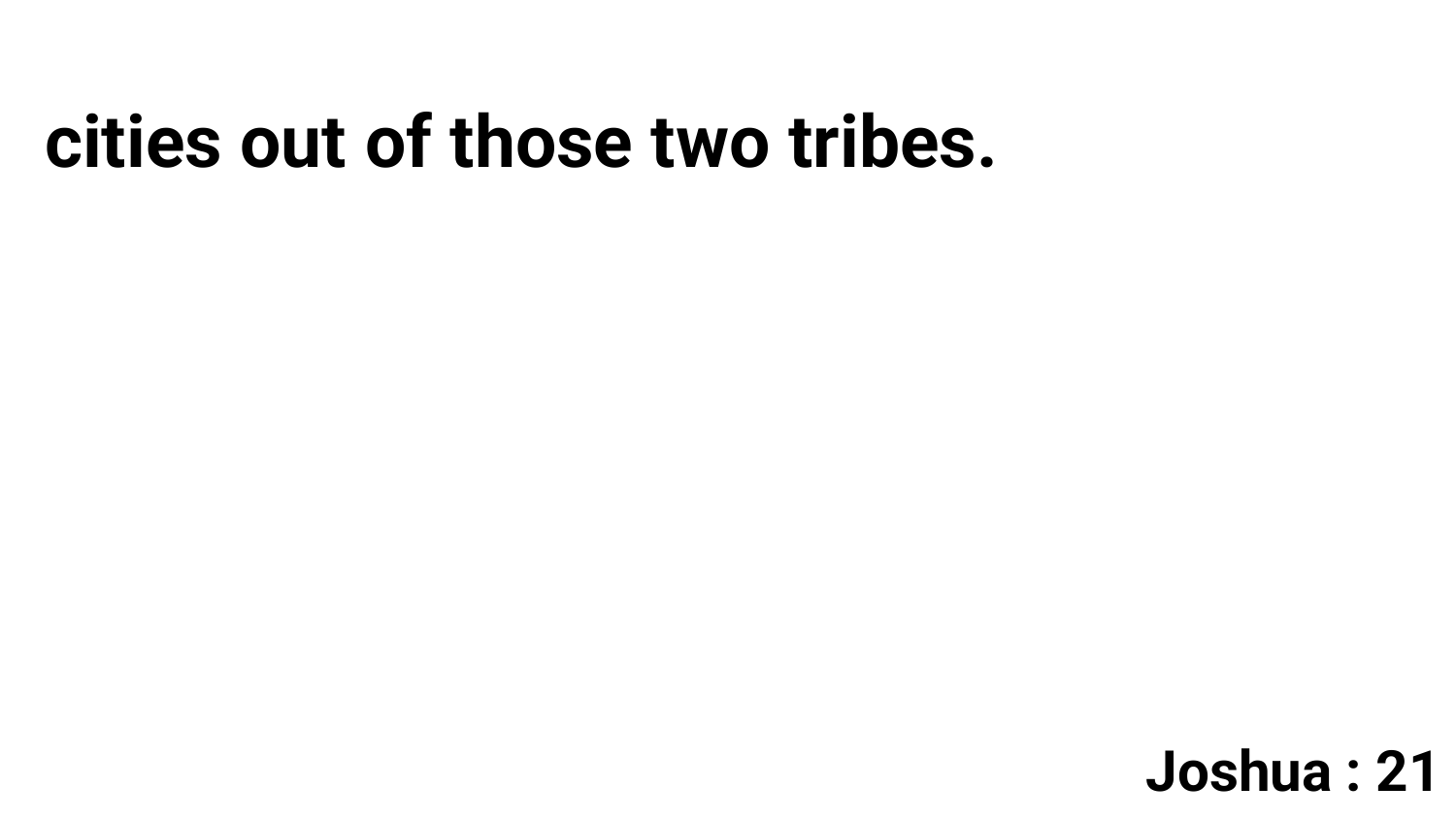

cities out of those two tribes.
Joshua : 21